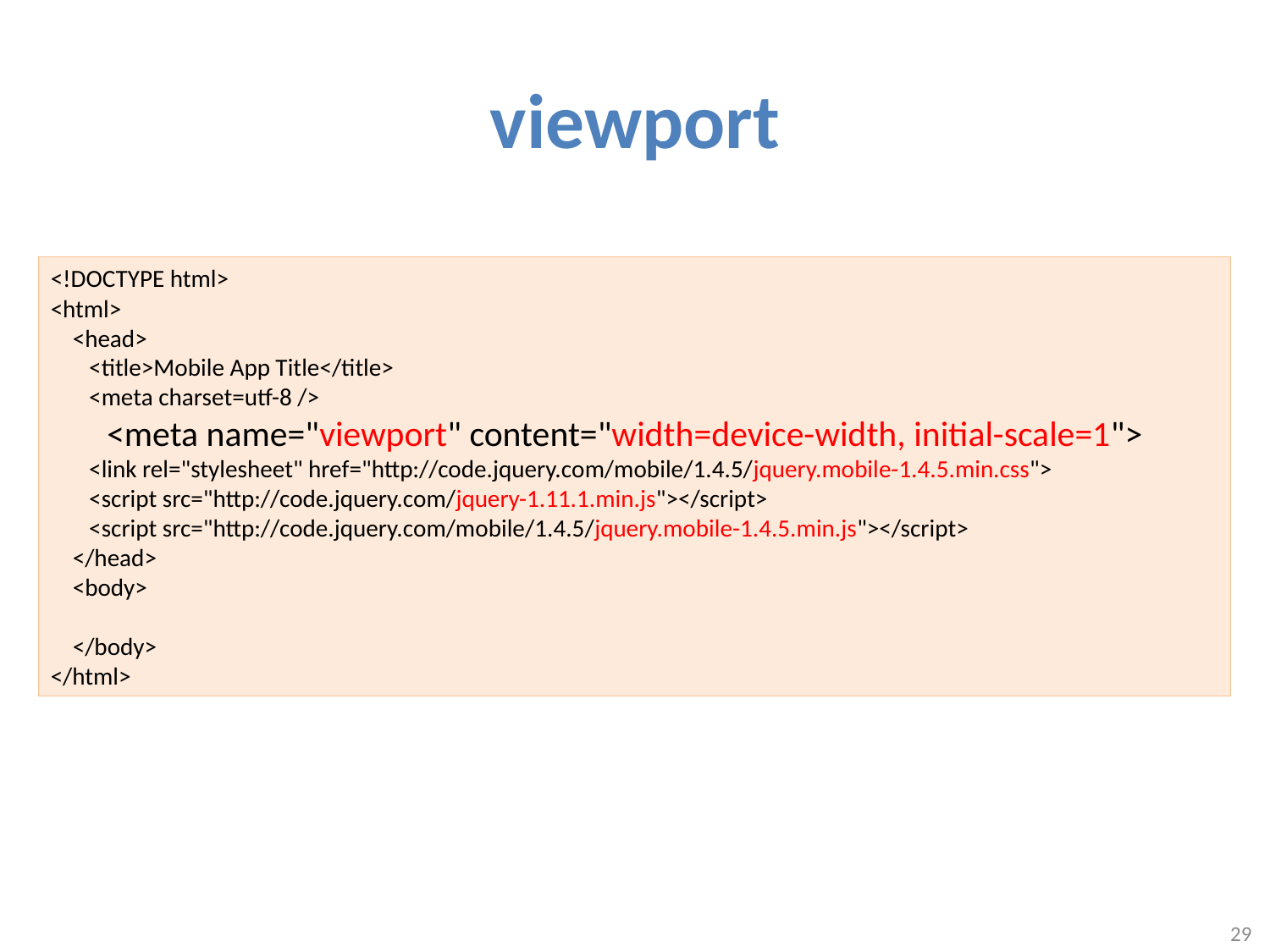

# viewport
<!DOCTYPE html>
<html>
    <head>
       <title>Mobile App Title</title>
       <meta charset=utf-8 />
       <meta name="viewport" content="width=device-width, initial-scale=1">
       <link rel="stylesheet" href="http://code.jquery.com/mobile/1.4.5/jquery.mobile-1.4.5.min.css">
       <script src="http://code.jquery.com/jquery-1.11.1.min.js"></script>
       <script src="http://code.jquery.com/mobile/1.4.5/jquery.mobile-1.4.5.min.js"></script>
    </head>
    <body>

    </body>
</html>
29